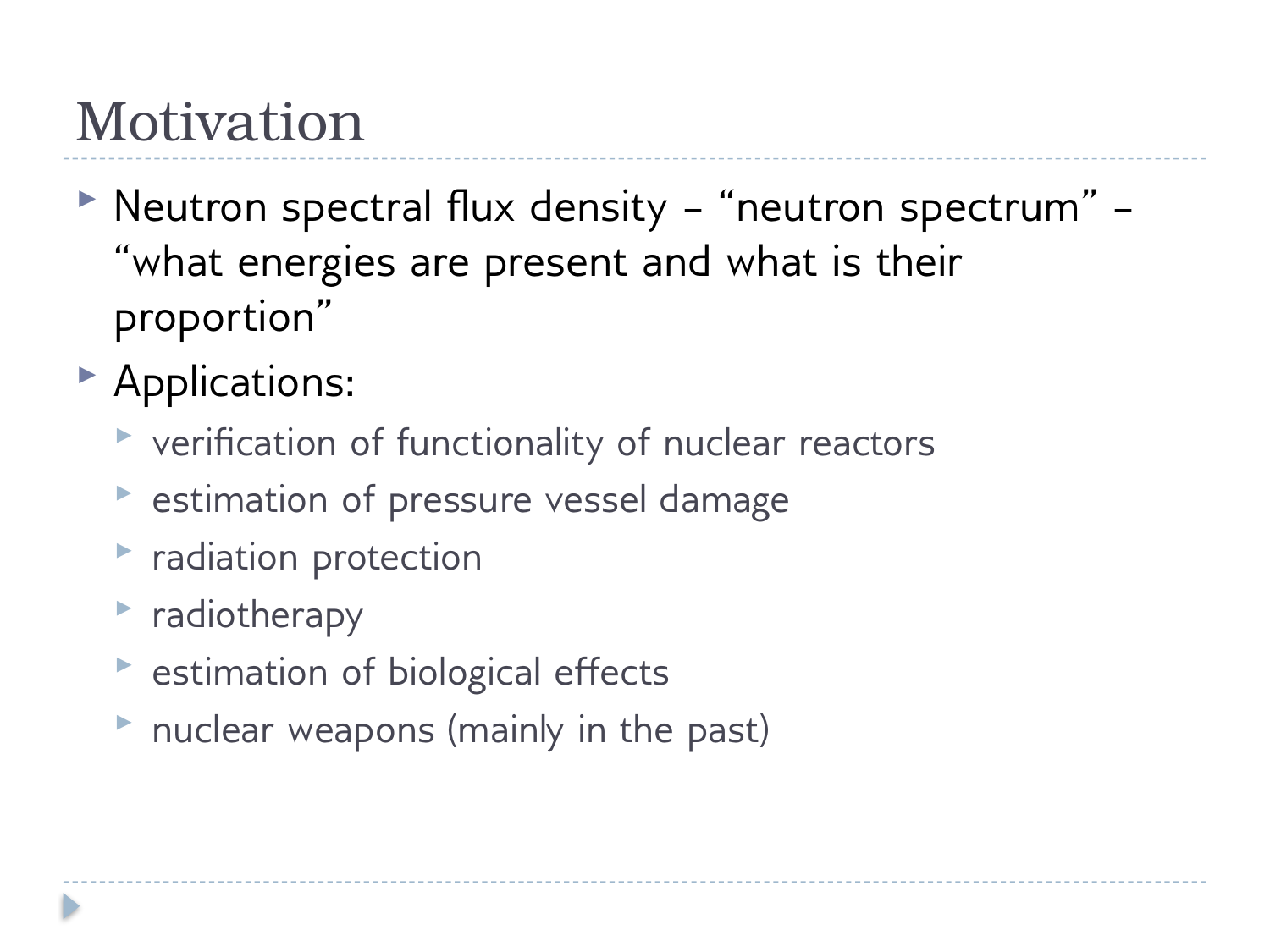

# Motivation
Neutron spectral flux density – “neutron spectrum” – “what energies are present and what is their proportion”
Applications:
verification of functionality of nuclear reactors
estimation of pressure vessel damage
radiation protection
radiotherapy
estimation of biological effects
nuclear weapons (mainly in the past)